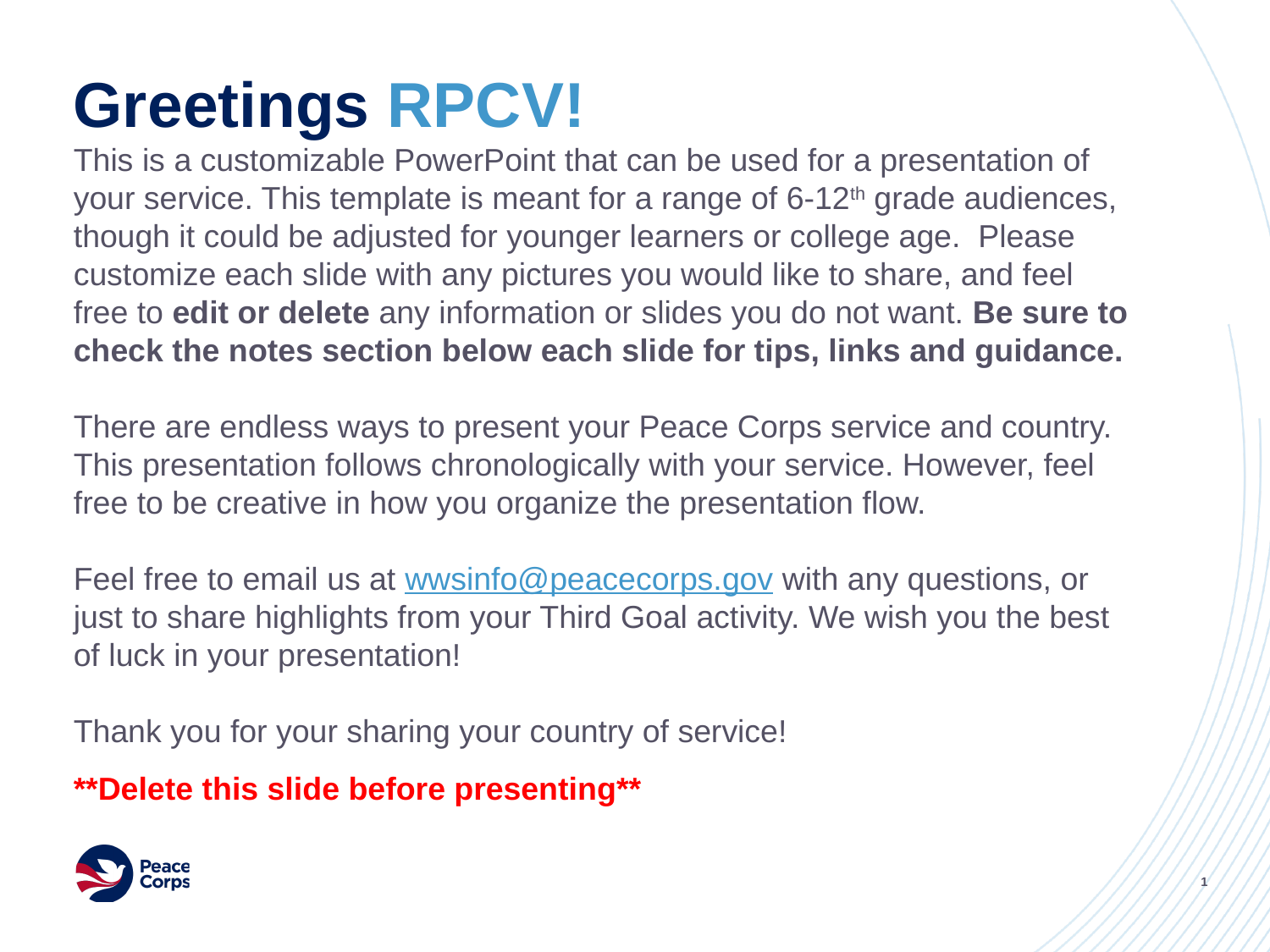

Greetings RPCV!
This is a customizable PowerPoint that can be used for a presentation of your service. This template is meant for a range of 6-12th grade audiences, though it could be adjusted for younger learners or college age.  Please customize each slide with any pictures you would like to share, and feel free to edit or delete any information or slides you do not want. Be sure to check the notes section below each slide for tips, links and guidance.

There are endless ways to present your Peace Corps service and country.
This presentation follows chronologically with your service. However, feel free to be creative in how you organize the presentation flow.

Feel free to email us at wwsinfo@peacecorps.gov with any questions, or just to share highlights from your Third Goal activity. We wish you the best of luck in your presentation!

Thank you for your sharing your country of service!
**Delete this slide before presenting**
1